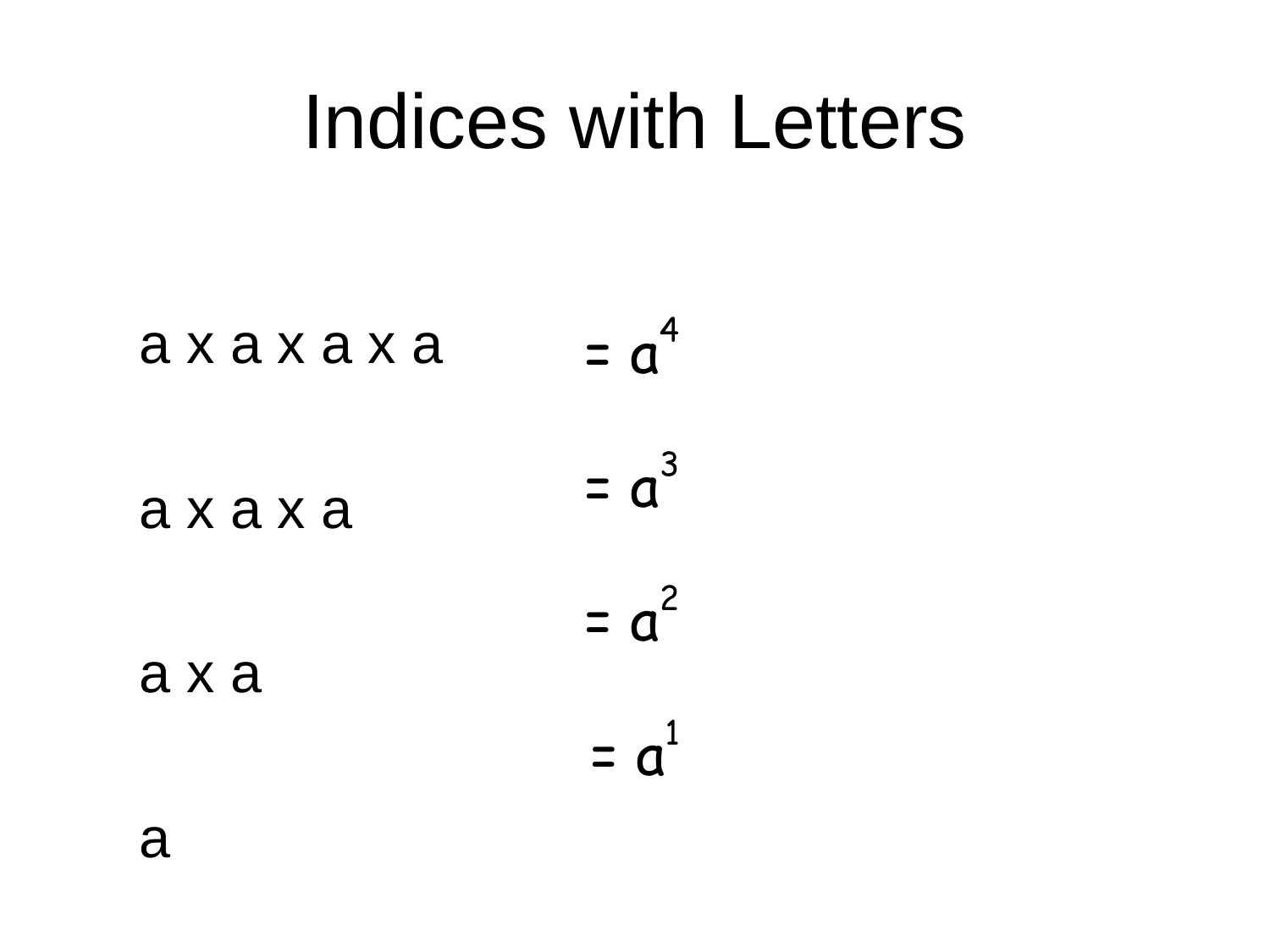

# Indices with Letters

 a x a x a x a

 a x a x a

 a x a

 a
= a4
= a3
= a2
= a1